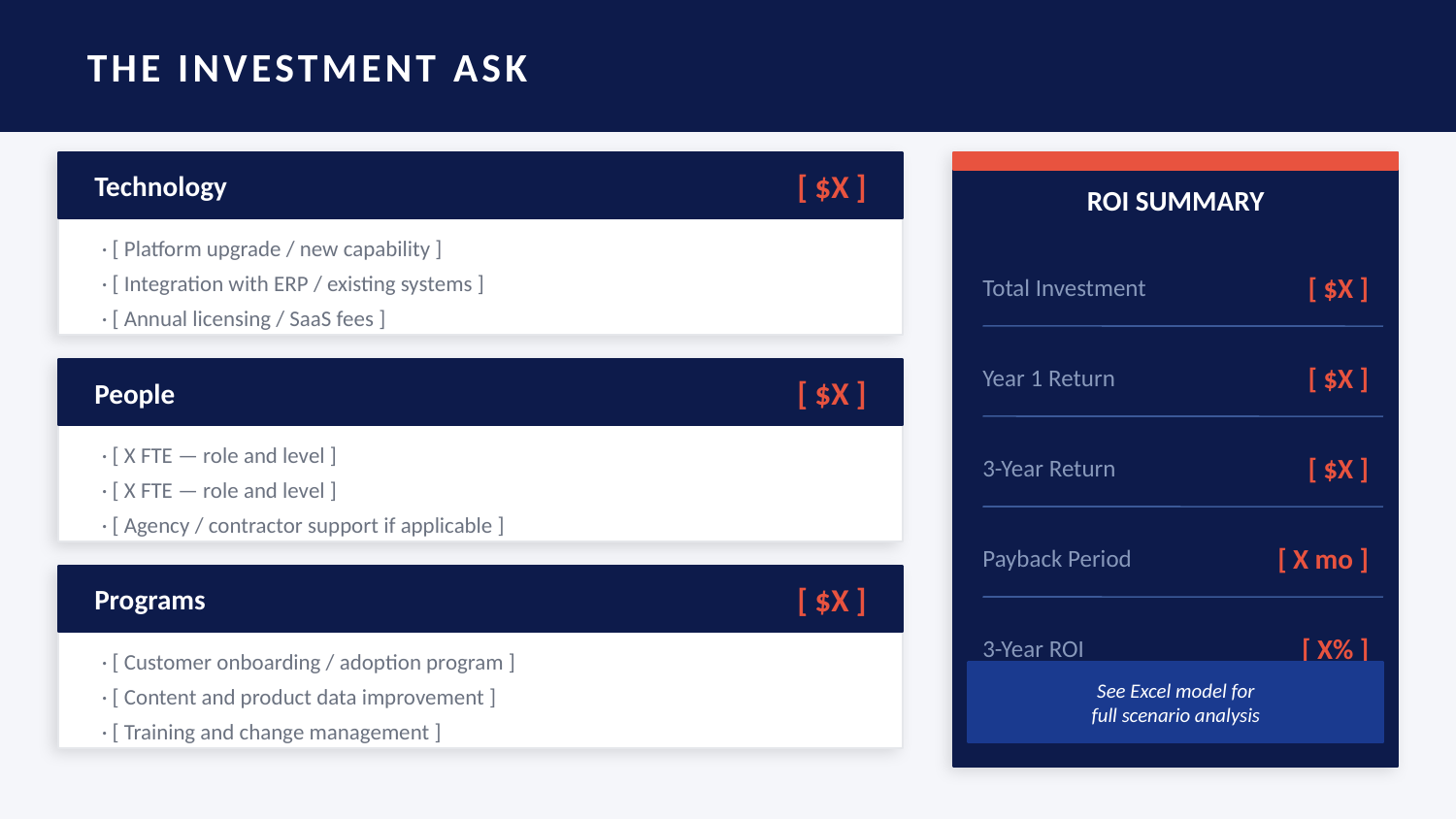

THE INVESTMENT ASK

Technology
[ $X ]

ROI SUMMARY
· [ Platform upgrade / new capability ]
Total Investment
[ $X ]
· [ Integration with ERP / existing systems ]
· [ Annual licensing / SaaS fees ]

Year 1 Return
[ $X ]

People
[ $X ]

3-Year Return
[ $X ]
· [ X FTE — role and level ]
· [ X FTE — role and level ]
· [ Agency / contractor support if applicable ]

Payback Period
[ X mo ]

Programs
[ $X ]

3-Year ROI
[ X% ]
· [ Customer onboarding / adoption program ]

See Excel model for
full scenario analysis
· [ Content and product data improvement ]
· [ Training and change management ]